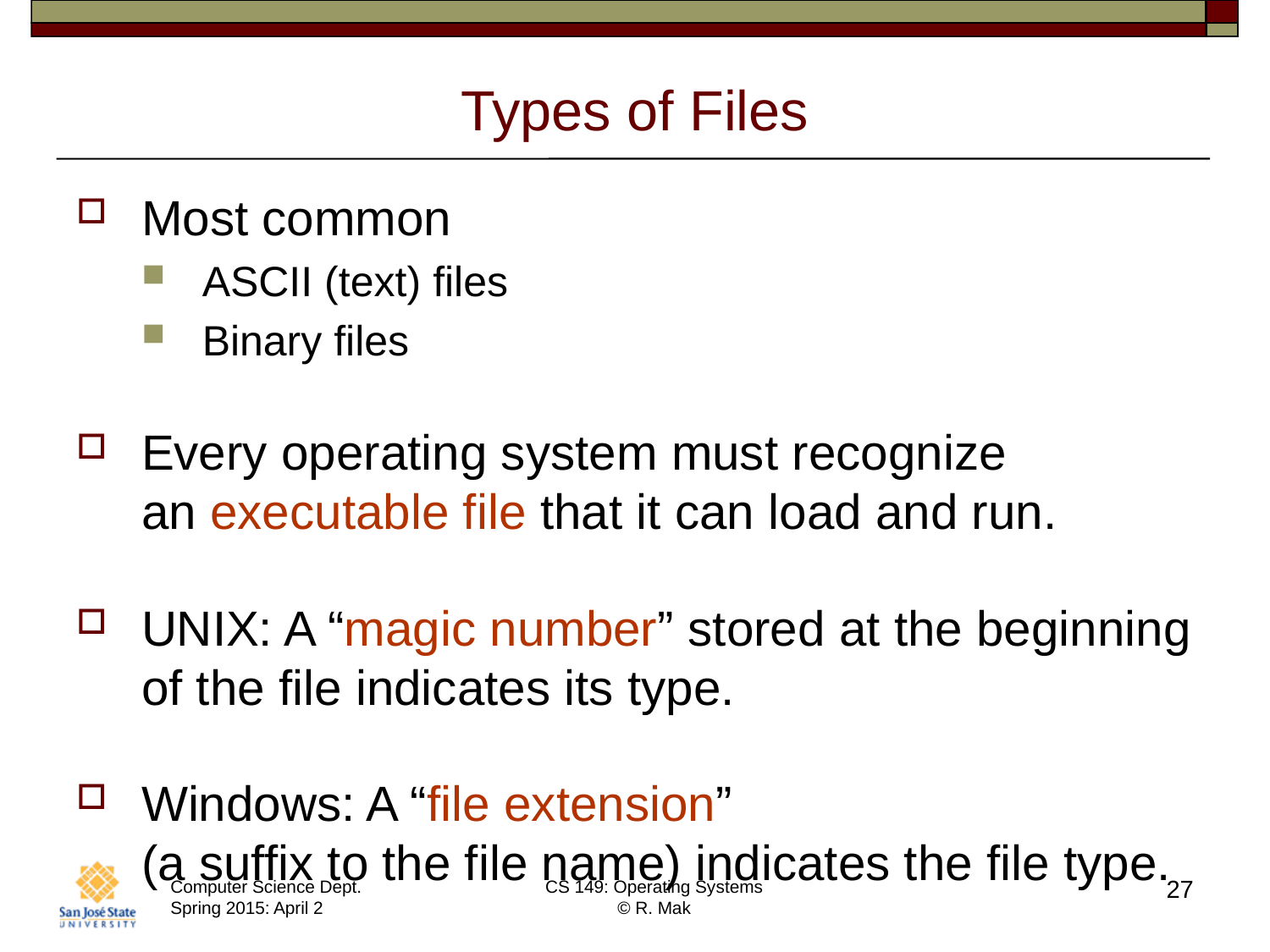

# Types of Files
Most common
ASCII (text) files
Binary files

Every operating system must recognize
an executable file that it can load and run.

UNIX: A “magic number” stored at the beginning of the file indicates its type.

Windows: A “file extension”
(a suffix to the file name) indicates the file type.
27